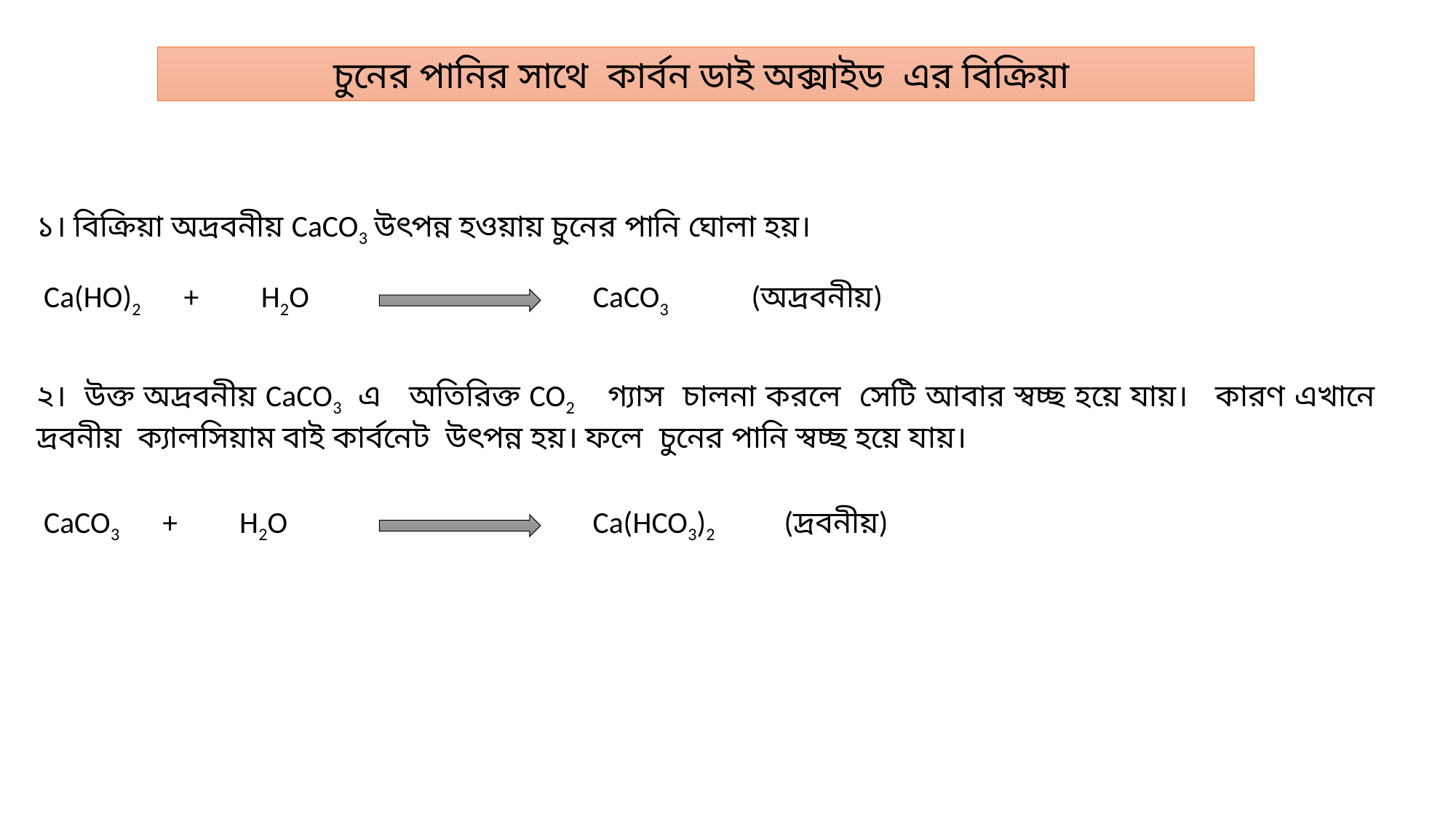

চুনের পানির সাথে  কার্বন ডাই অক্সাইড  এর বিক্রিয়া
১। বিক্রিয়া অদ্রবনীয় CaCO3 উৎপন্ন হওয়ায় চুনের পানি ঘোলা হয়।
 Ca(HO)2          +         H2O
 CaCO3            (অদ্রবনীয়)

২।  উক্ত অদ্রবনীয় CaCO3  এ   অতিরিক্ত CO2     গ্যাস  চালনা করলে  সেটি আবার স্বচ্ছ হয়ে যায়।   কারণ এখানে দ্রবনীয়  ক্যালসিয়াম বাই কার্বনেট  উৎপন্ন হয়। ফলে  চুনের পানি স্বচ্ছ হয়ে যায়।
 CaCO3          +         H2O
 Ca(HCO3)2          (দ্রবনীয়)